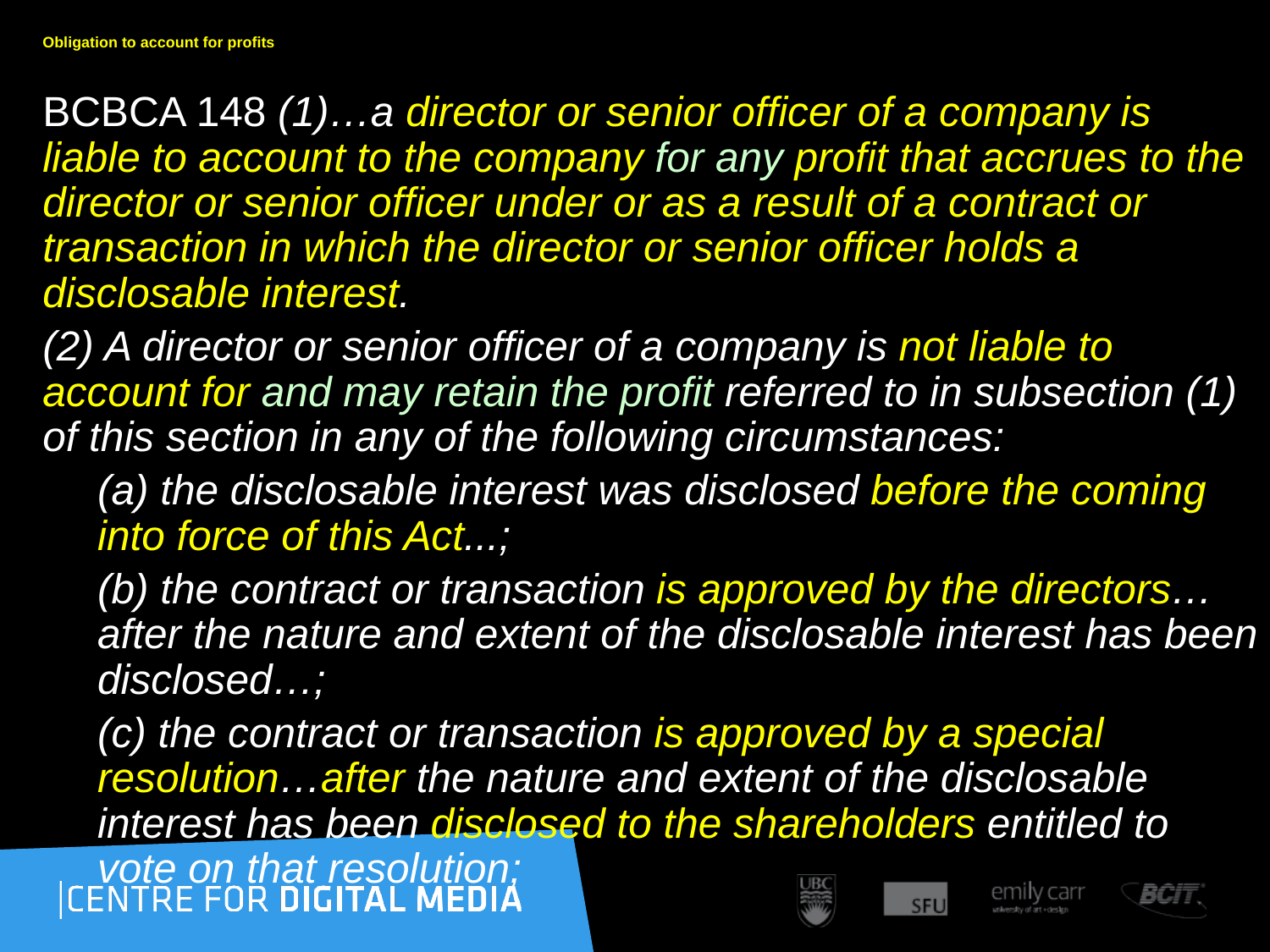

# Obligation to account for profits
BCBCA 148 (1)…a director or senior officer of a company is liable to account to the company for any profit that accrues to the director or senior officer under or as a result of a contract or transaction in which the director or senior officer holds a disclosable interest.
(2) A director or senior officer of a company is not liable to account for and may retain the profit referred to in subsection (1) of this section in any of the following circumstances:
(a) the disclosable interest was disclosed before the coming into force of this Act...;
(b) the contract or transaction is approved by the directors…after the nature and extent of the disclosable interest has been disclosed…;
(c) the contract or transaction is approved by a special resolution…after the nature and extent of the disclosable interest has been disclosed to the shareholders entitled to vote on that resolution;